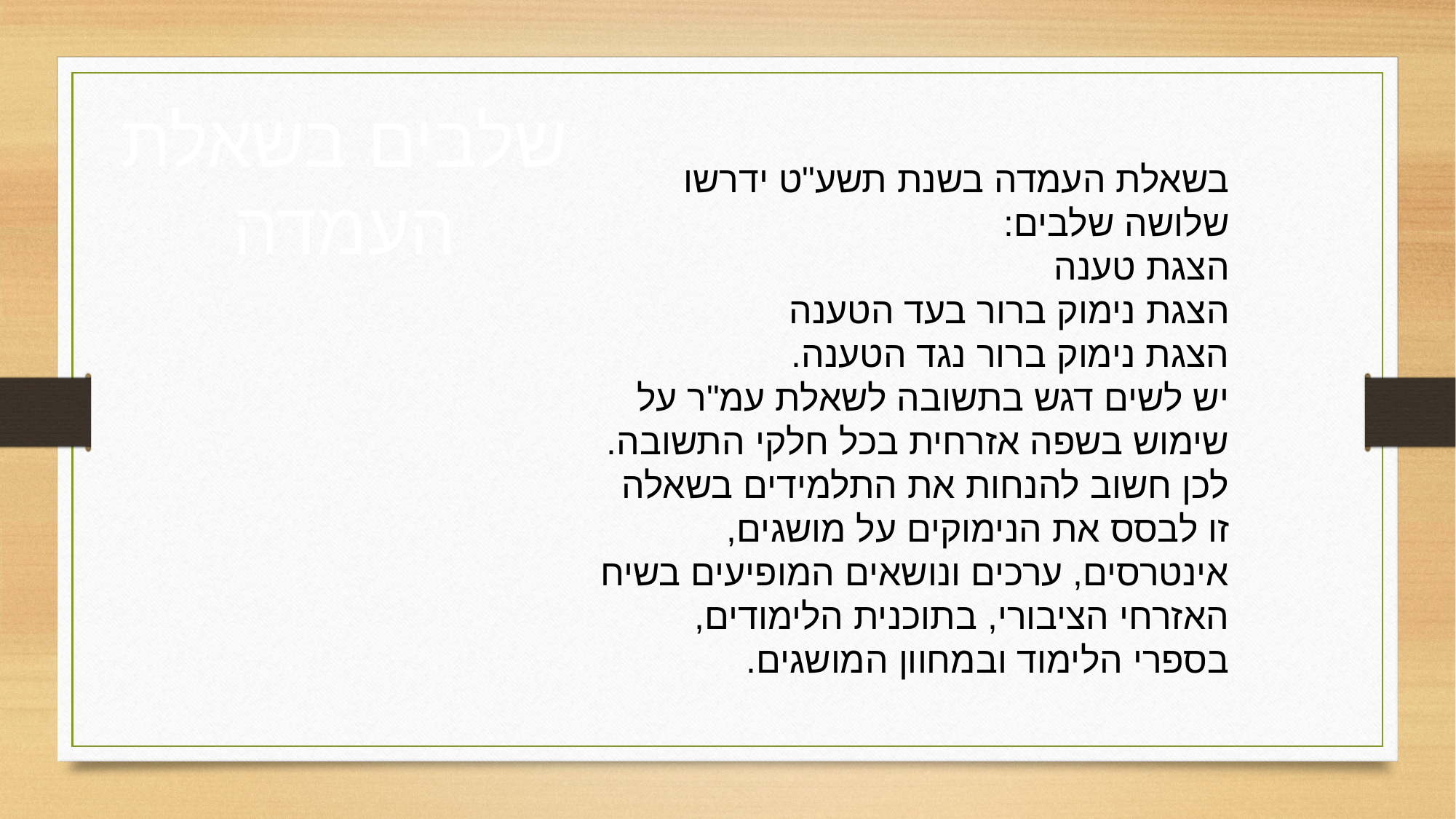

# שלבים בשאלת העמדה

בשאלת העמדה בשנת תשע"ט ידרשו שלושה שלבים:
הצגת טענה
הצגת נימוק ברור בעד הטענה
הצגת נימוק ברור נגד הטענה.
יש לשים דגש בתשובה לשאלת עמ"ר על שימוש בשפה אזרחית בכל חלקי התשובה. לכן חשוב להנחות את התלמידים בשאלה זו לבסס את הנימוקים על מושגים, אינטרסים, ערכים ונושאים המופיעים בשיח האזרחי הציבורי, בתוכנית הלימודים, בספרי הלימוד ובמחוון המושגים.